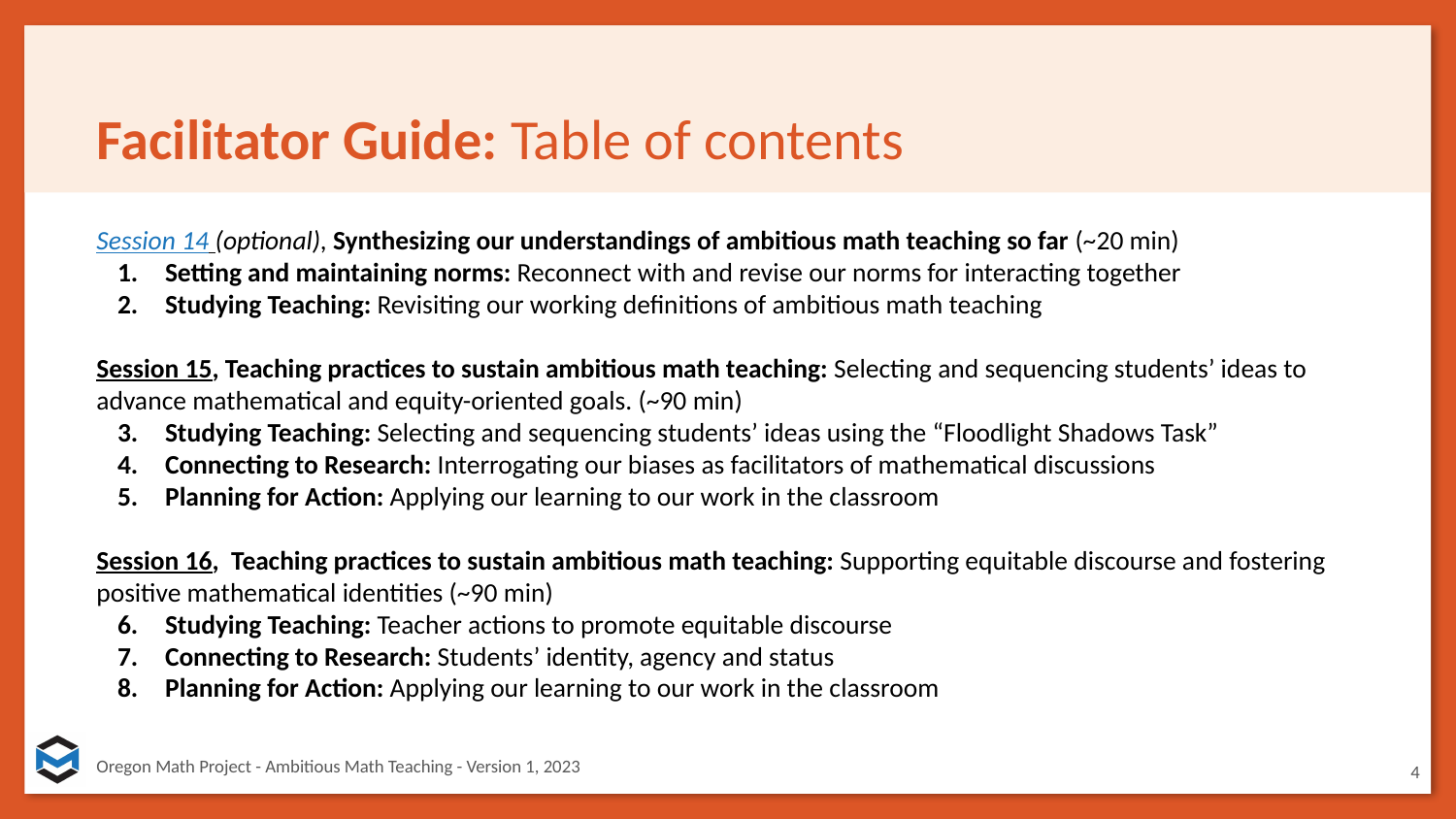

# Facilitator Guide: Table of contents
Session 14 (optional), Synthesizing our understandings of ambitious math teaching so far (~20 min)
Setting and maintaining norms: Reconnect with and revise our norms for interacting together
Studying Teaching: Revisiting our working definitions of ambitious math teaching

Session 15, Teaching practices to sustain ambitious math teaching: Selecting and sequencing students’ ideas to advance mathematical and equity-oriented goals. (~90 min)
Studying Teaching: Selecting and sequencing students’ ideas using the “Floodlight Shadows Task”
Connecting to Research: Interrogating our biases as facilitators of mathematical discussions
Planning for Action: Applying our learning to our work in the classroom

Session 16,  Teaching practices to sustain ambitious math teaching: Supporting equitable discourse and fostering positive mathematical identities (~90 min)
Studying Teaching: Teacher actions to promote equitable discourse
Connecting to Research: Students’ identity, agency and status
Planning for Action: Applying our learning to our work in the classroom
4